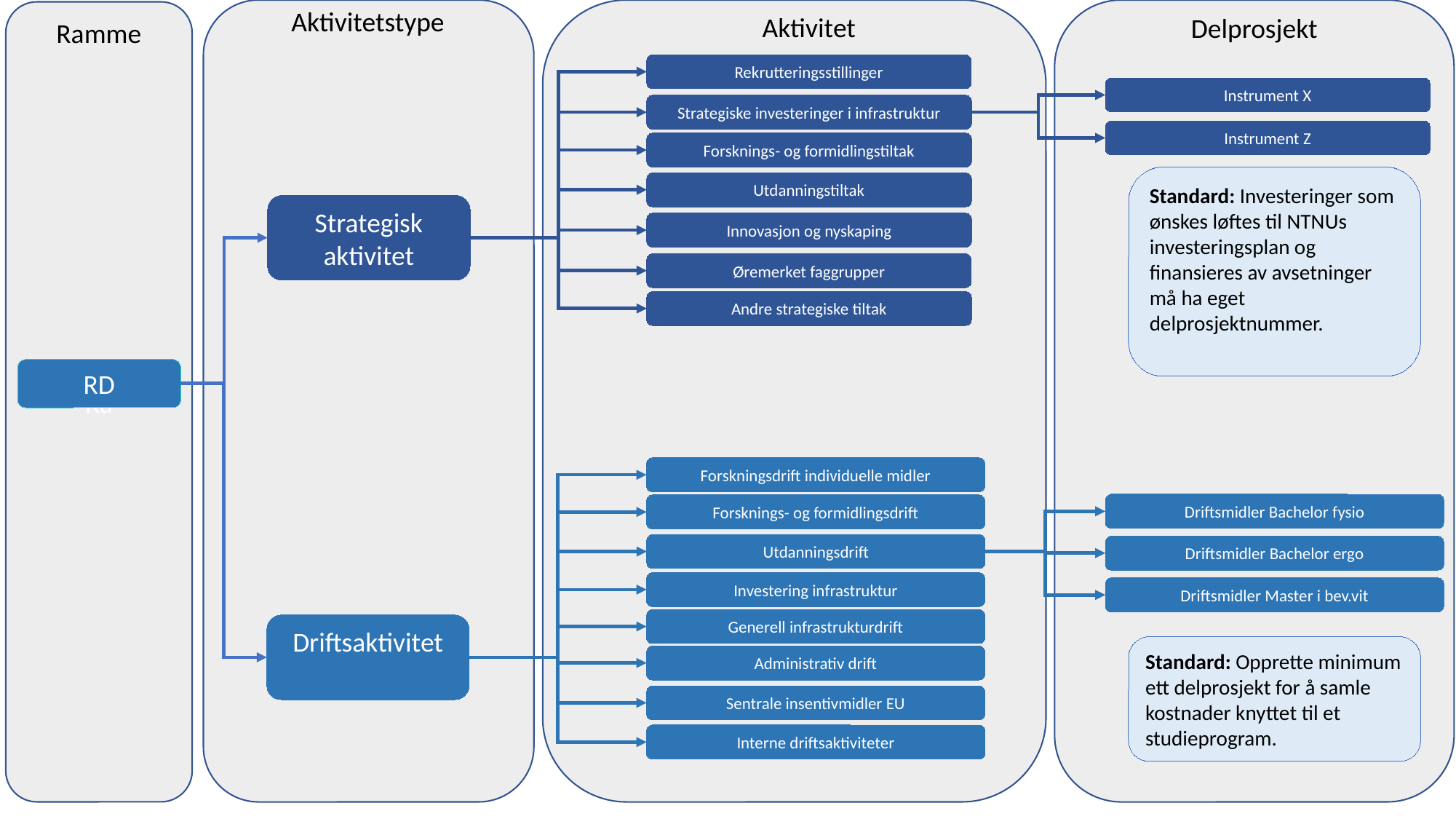

Aktivitetstype

Ra
Aktivitet
Delprosjekt
Ramme
Rekrutteringsstillinger
Instrument X
Strategiske investeringer i infrastruktur
Instrument Z
Forsknings- og formidlingstiltak
Standard: Investeringer som ønskes løftes til NTNUs investeringsplan og finansieres av avsetninger må ha eget delprosjektnummer.

Utdanningstiltak
Strategisk aktivitet
Innovasjon og nyskaping
Øremerket faggrupper
Andre strategiske tiltak
RD
Forskningsdrift individuelle midler
Driftsmidler Bachelor fysio
Forsknings- og formidlingsdrift
Utdanningsdrift
Driftsmidler Bachelor ergo
Investering infrastruktur
Driftsmidler Master i bev.vit
Generell infrastrukturdrift
Driftsaktivitet

Standard: Opprette minimum ett delprosjekt for å samle kostnader knyttet til et studieprogram.
Administrativ drift
Sentrale insentivmidler EU
Interne driftsaktiviteter